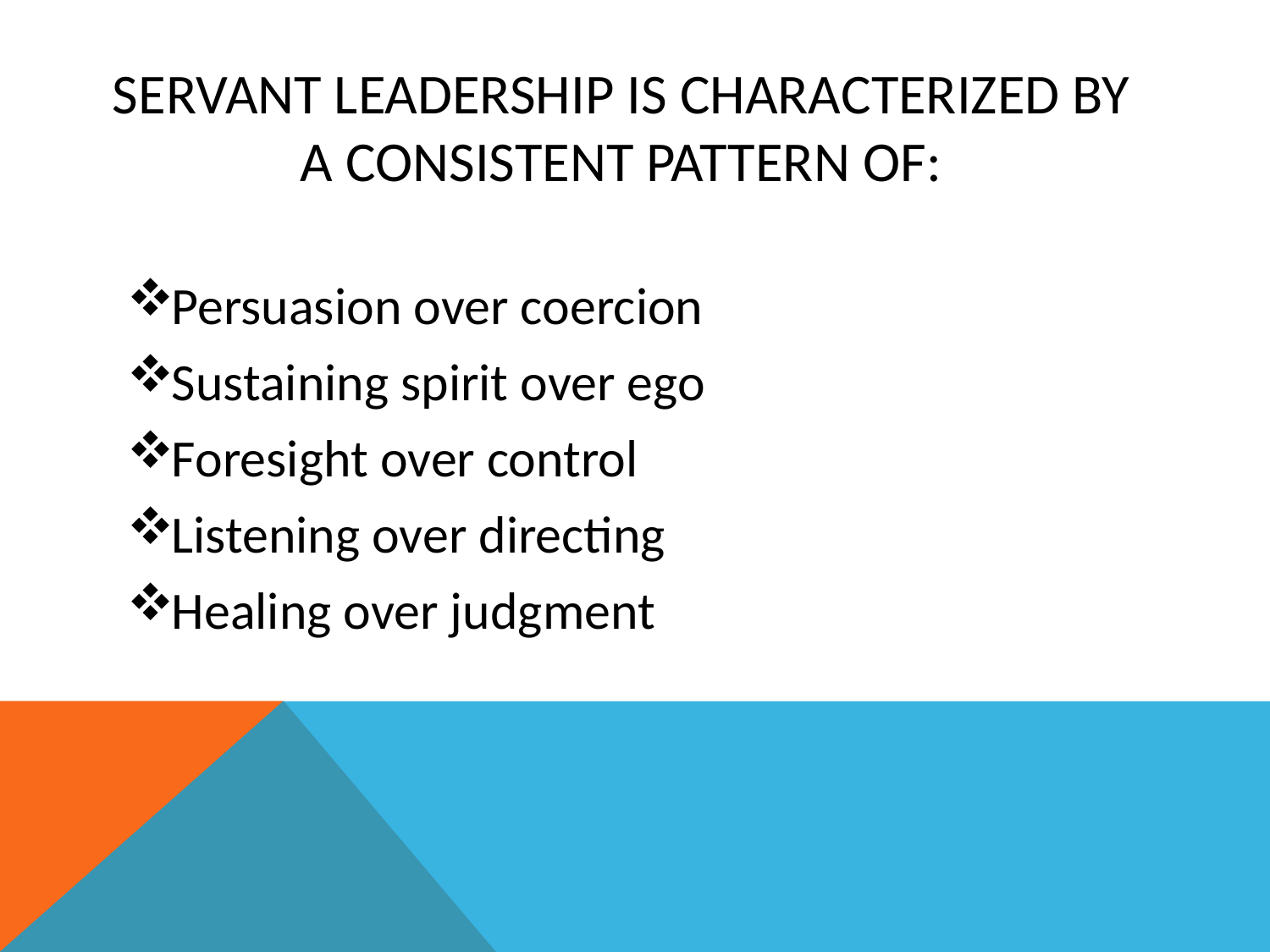

# Servant Leadership is characterized by a consistent pattern of:
Persuasion over coercion
Sustaining spirit over ego
Foresight over control
Listening over directing
Healing over judgment